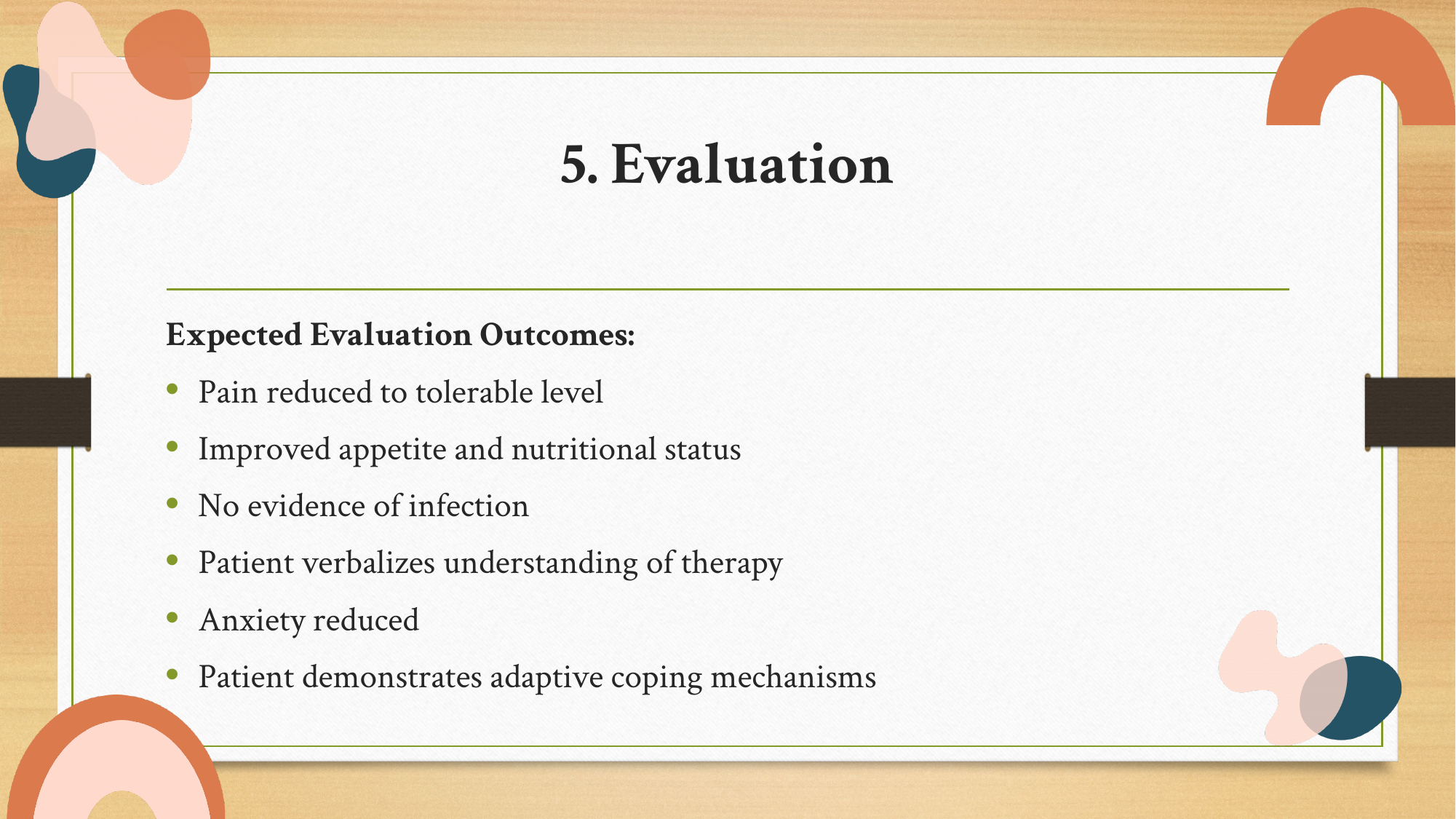

# 5. Evaluation
Expected Evaluation Outcomes:
Pain reduced to tolerable level
Improved appetite and nutritional status
No evidence of infection
Patient verbalizes understanding of therapy
Anxiety reduced
Patient demonstrates adaptive coping mechanisms